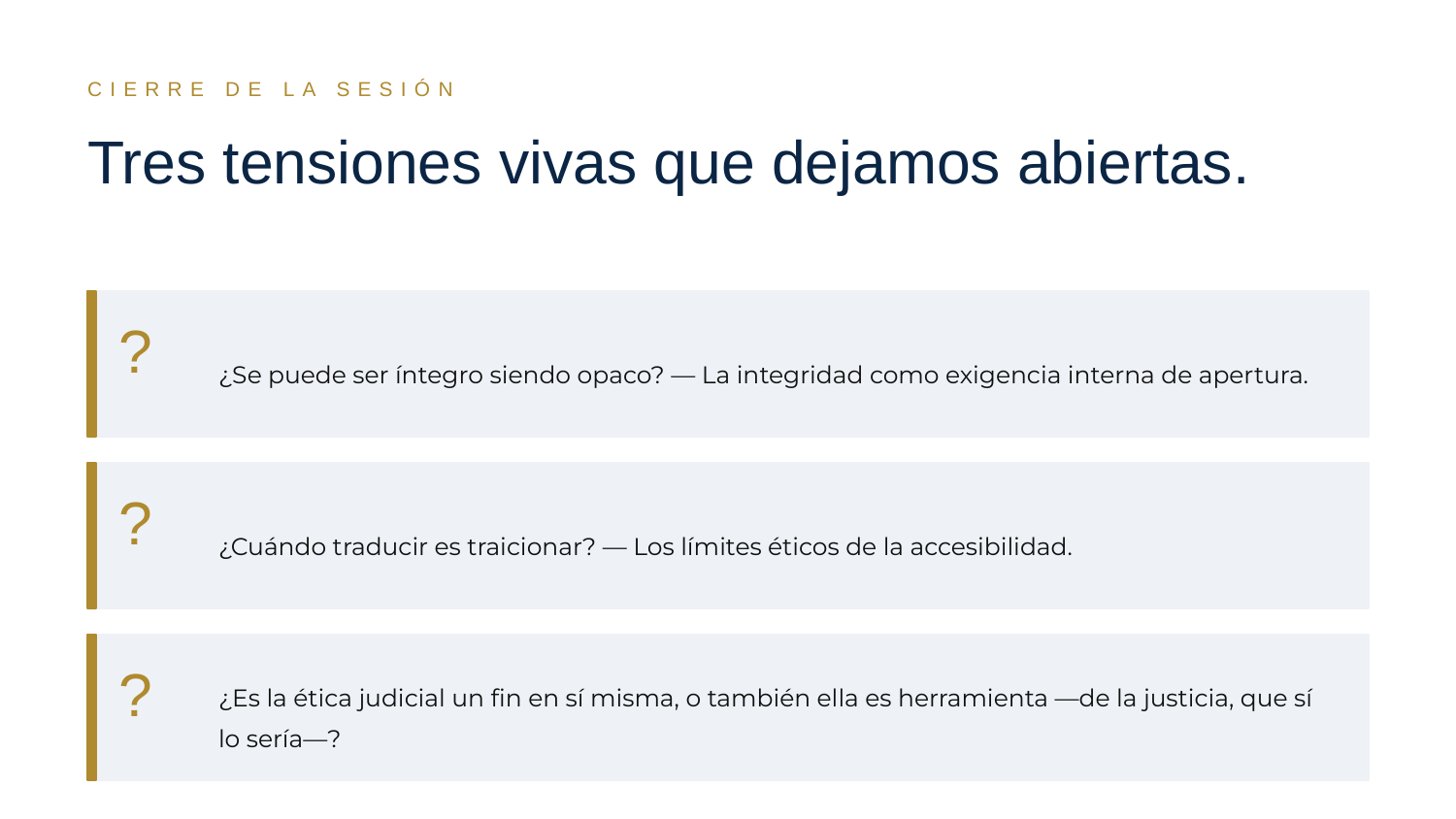

CIERRE DE LA SESIÓN
Tres tensiones vivas que dejamos abiertas.

?
¿Se puede ser íntegro siendo opaco? — La integridad como exigencia interna de apertura.

?
¿Cuándo traducir es traicionar? — Los límites éticos de la accesibilidad.

?
¿Es la ética judicial un fin en sí misma, o también ella es herramienta —de la justicia, que sí lo sería—?